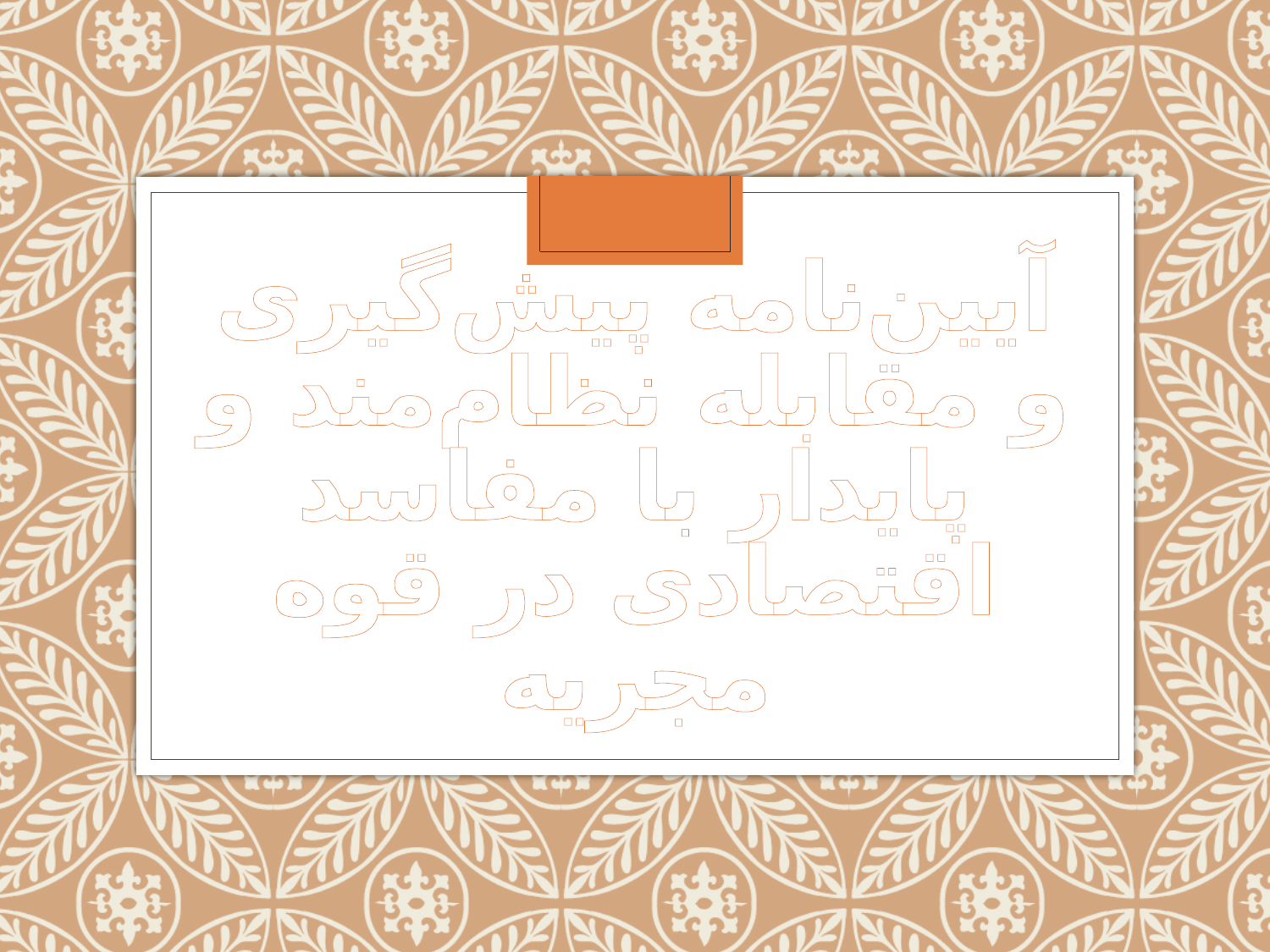

# آیین‌نامه پیش‌گیری و مقابله نظام‌مند و پایدار با مفاسد اقتصادی در قوه مجریه